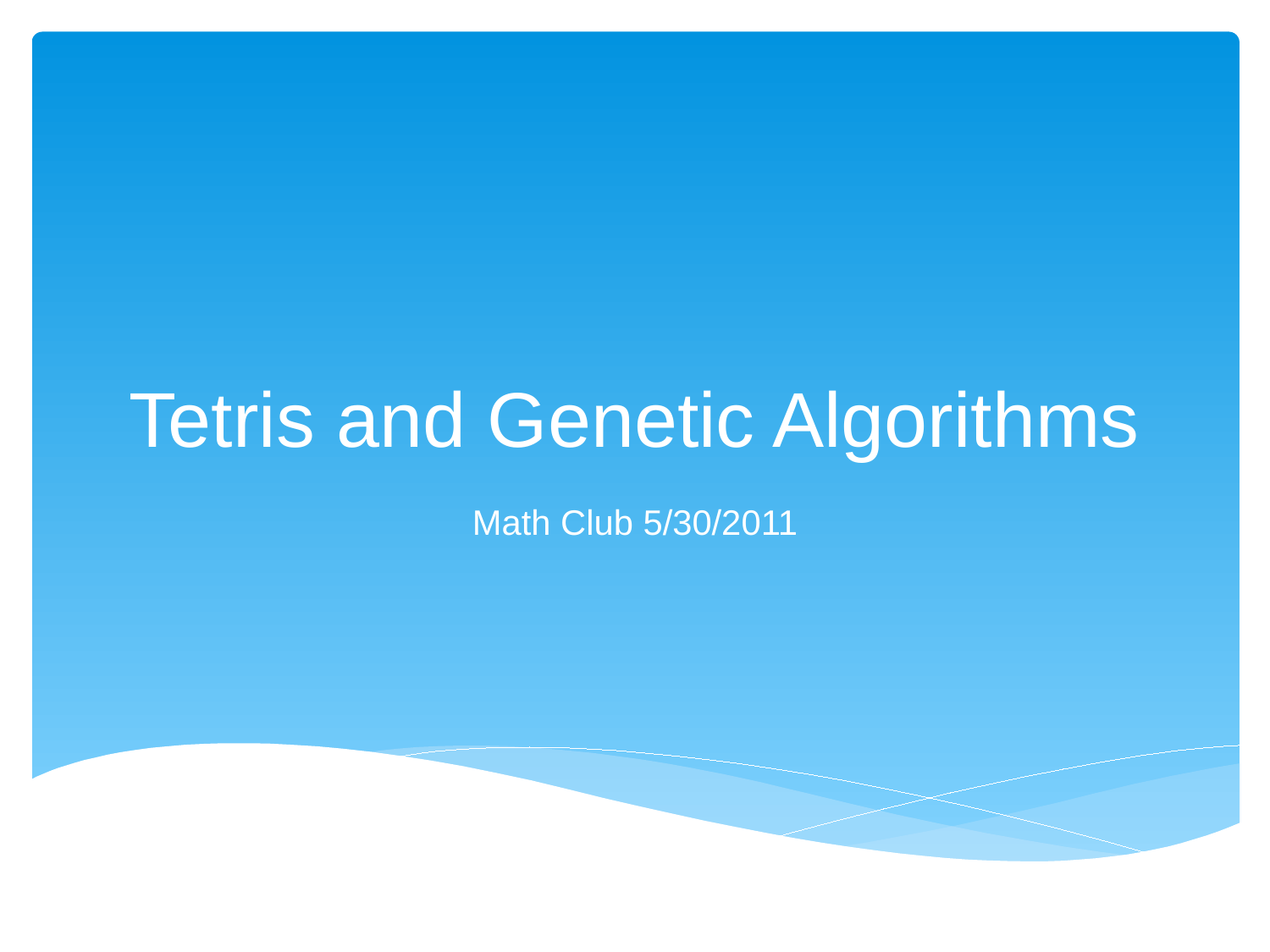

# Tetris and Genetic Algorithms
Math Club 5/30/2011